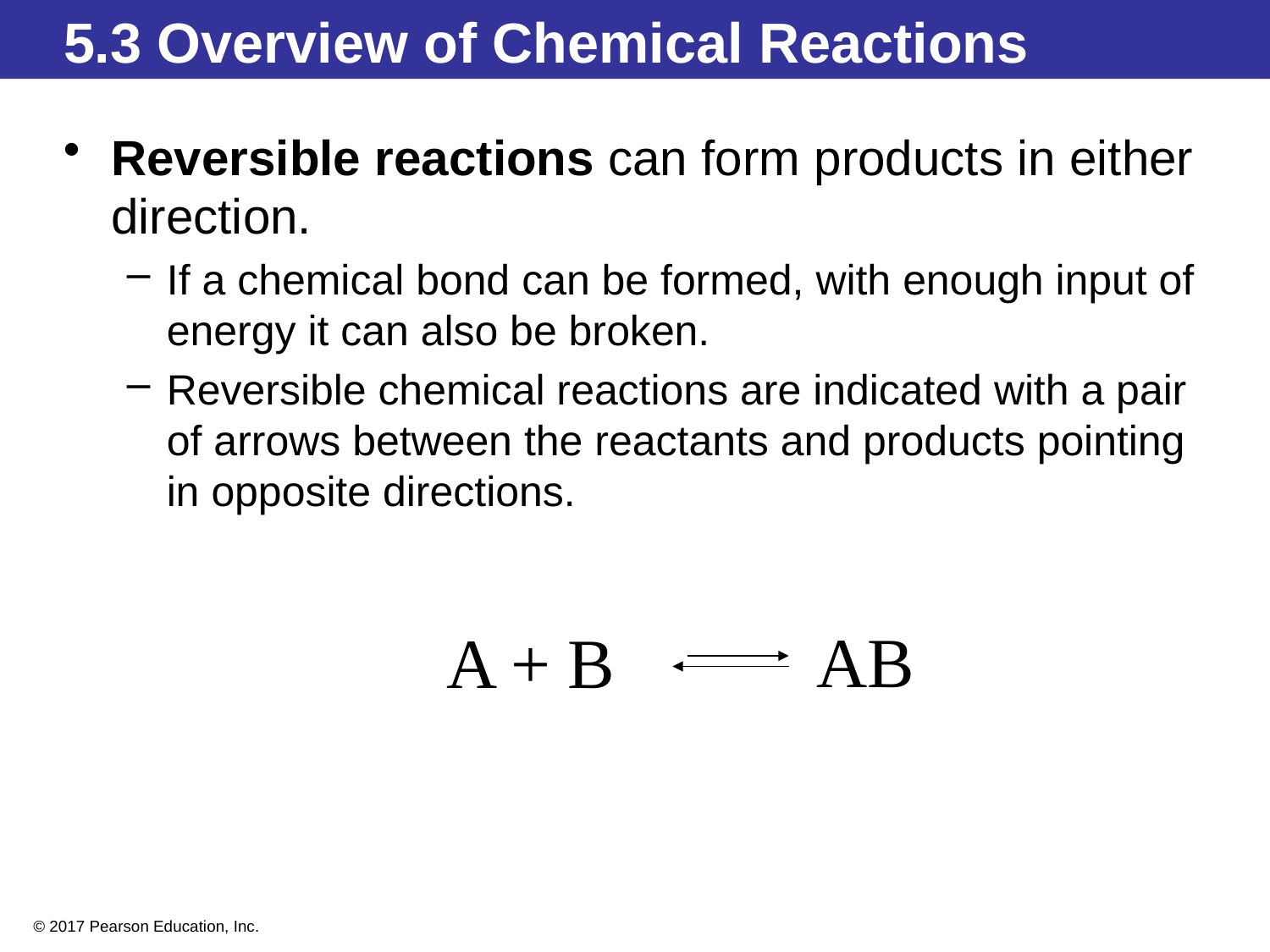

# 5.3 Overview of Chemical Reactions
Reversible reactions can form products in either direction.
If a chemical bond can be formed, with enough input of energy it can also be broken.
Reversible chemical reactions are indicated with a pair of arrows between the reactants and products pointing in opposite directions.
AB
A + B